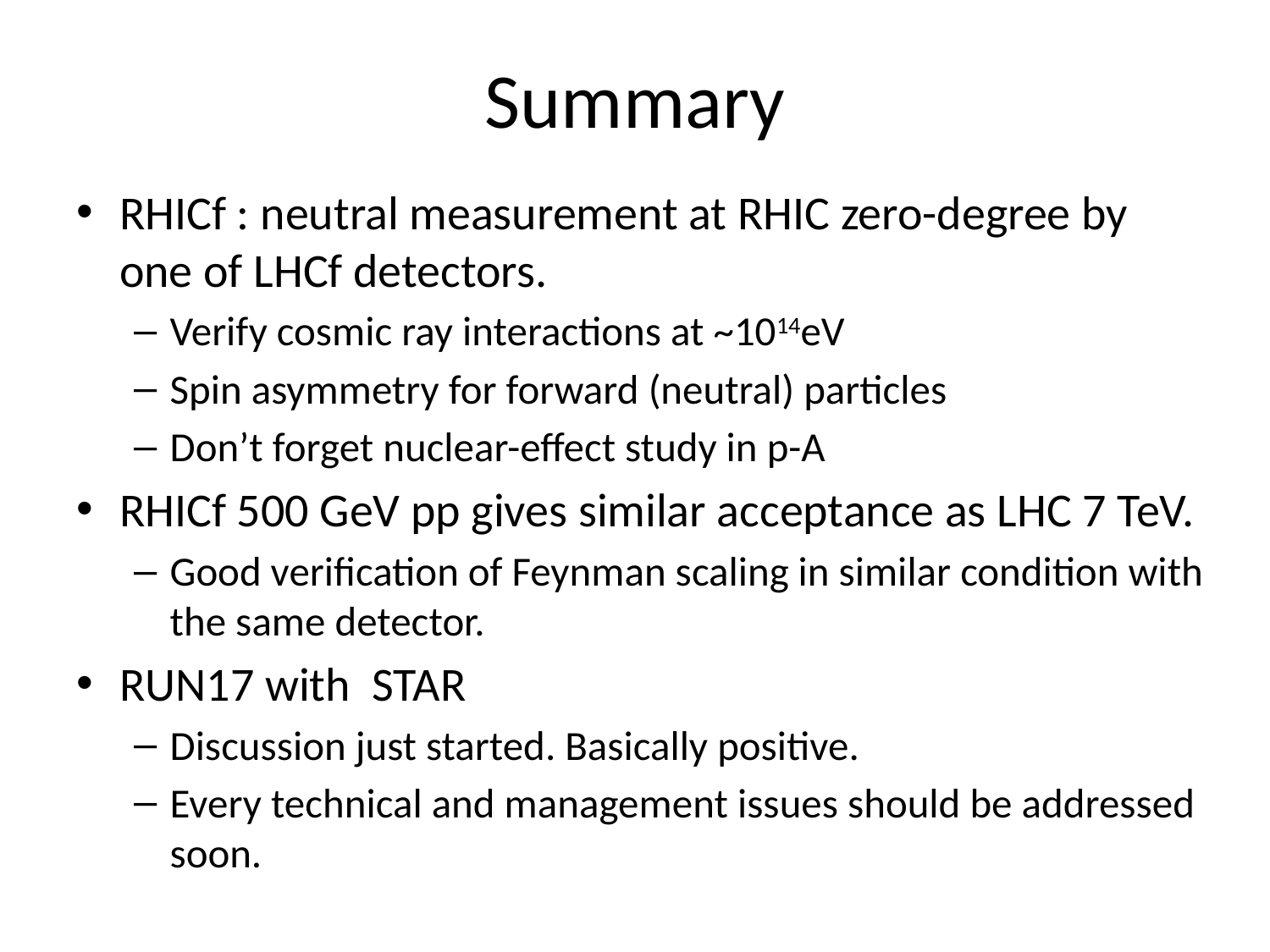

# Summary
RHICf : neutral measurement at RHIC zero-degree by one of LHCf detectors.
Verify cosmic ray interactions at ~1014eV
Spin asymmetry for forward (neutral) particles
Don’t forget nuclear-effect study in p-A
RHICf 500 GeV pp gives similar acceptance as LHC 7 TeV.
Good verification of Feynman scaling in similar condition with the same detector.
RUN17 with  STAR
Discussion just started. Basically positive.
Every technical and management issues should be addressed soon.